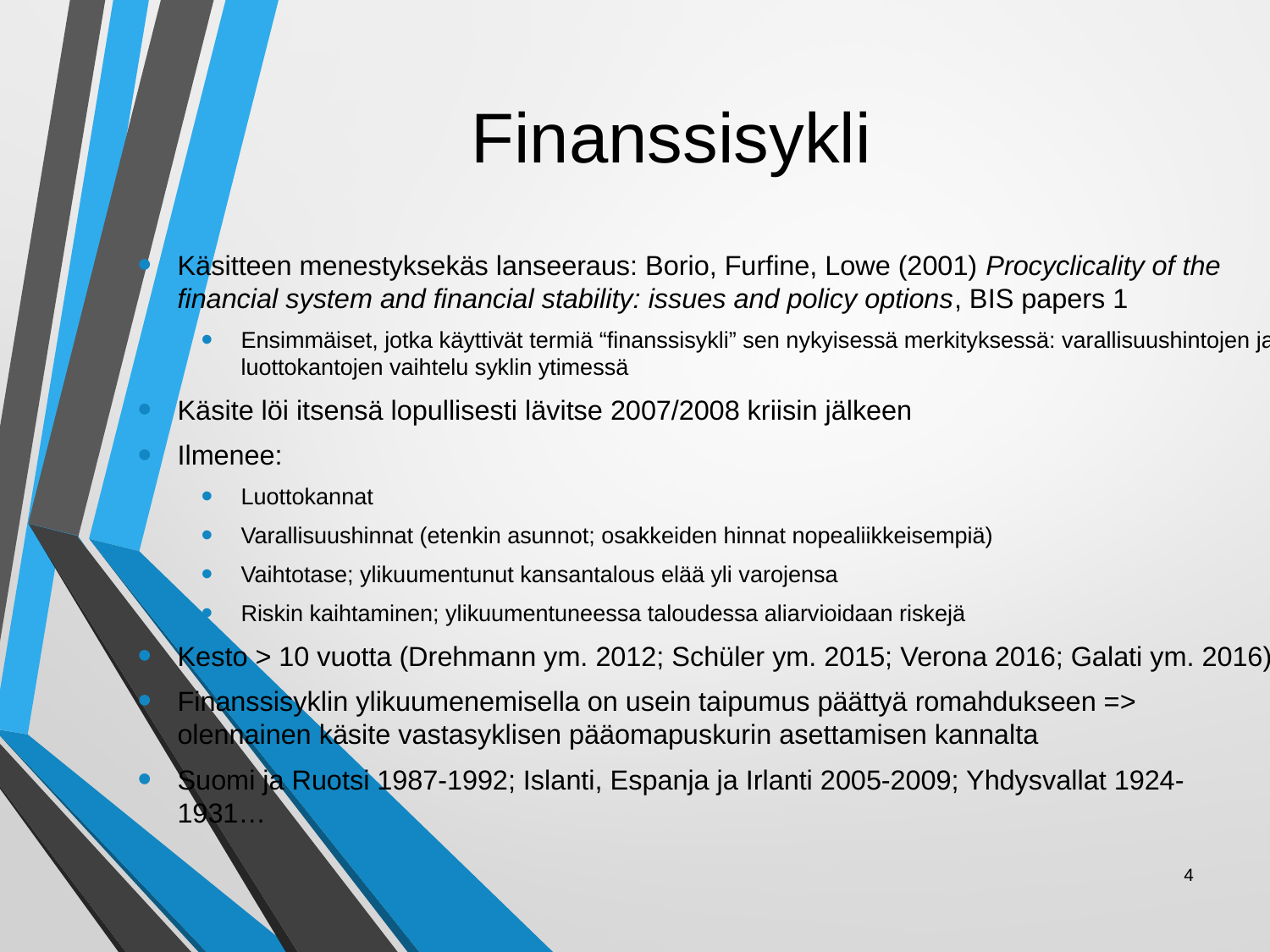

# Finanssisykli
Käsitteen menestyksekäs lanseeraus: Borio, Furfine, Lowe (2001) Procyclicality of the financial system and financial stability: issues and policy options, BIS papers 1
Ensimmäiset, jotka käyttivät termiä “finanssisykli” sen nykyisessä merkityksessä: varallisuushintojen ja luottokantojen vaihtelu syklin ytimessä
Käsite löi itsensä lopullisesti lävitse 2007/2008 kriisin jälkeen
Ilmenee:
Luottokannat
Varallisuushinnat (etenkin asunnot; osakkeiden hinnat nopealiikkeisempiä)
Vaihtotase; ylikuumentunut kansantalous elää yli varojensa
Riskin kaihtaminen; ylikuumentuneessa taloudessa aliarvioidaan riskejä
Kesto > 10 vuotta (Drehmann ym. 2012; Schüler ym. 2015; Verona 2016; Galati ym. 2016)
Finanssisyklin ylikuumenemisella on usein taipumus päättyä romahdukseen => olennainen käsite vastasyklisen pääomapuskurin asettamisen kannalta
Suomi ja Ruotsi 1987-1992; Islanti, Espanja ja Irlanti 2005-2009; Yhdysvallat 1924-1931…
4